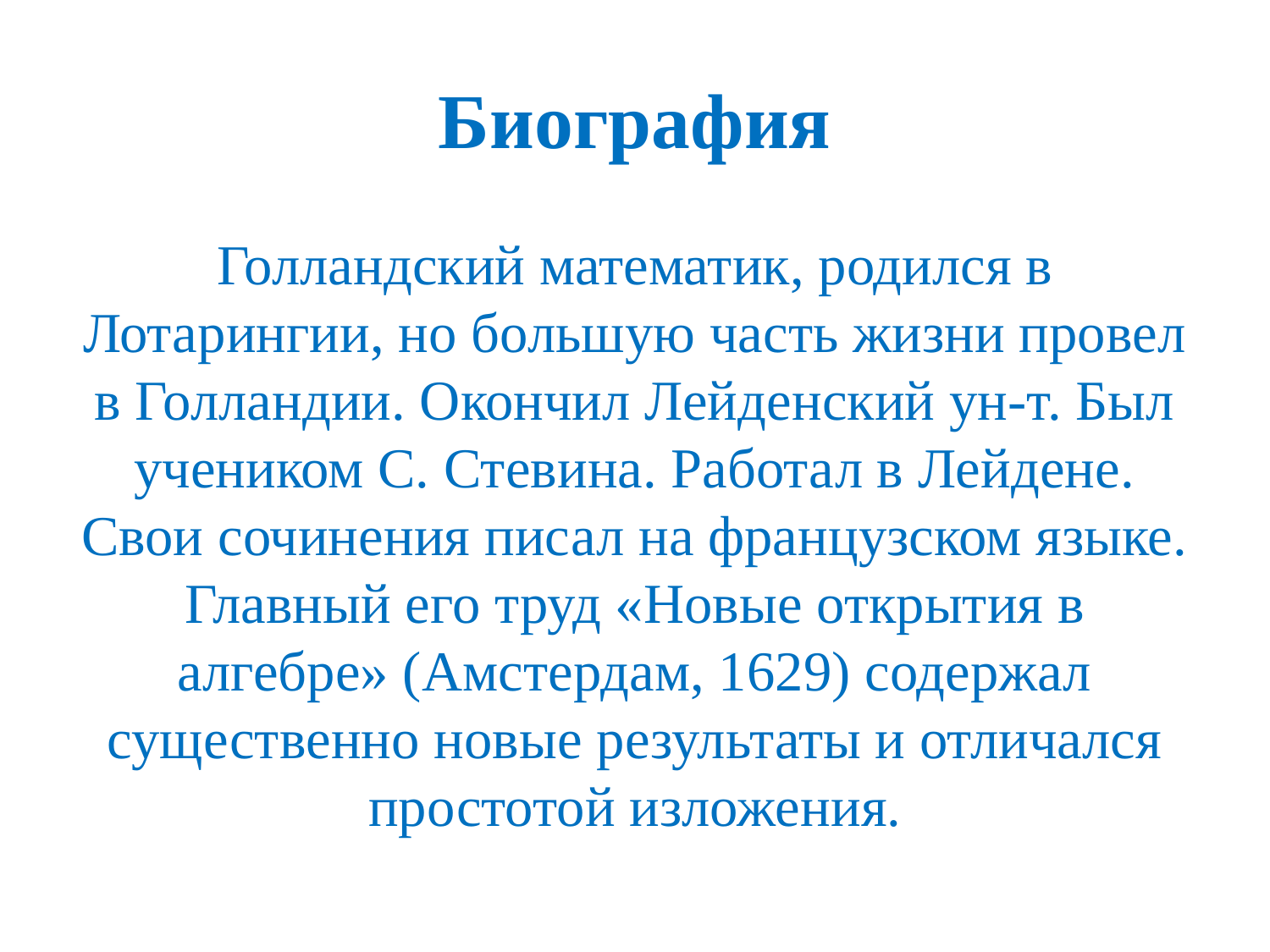

# Биография
Голландский математик, родился в Лотарингии, но большую часть жизни провел в Голландии. Окончил Лейденский ун-т. Был учеником С. Стевина. Работал в Лейдене. Свои сочинения писал на французском языке. Главный его труд «Новые открытия в алгебре» (Амстердам, 1629) содержал существенно новые результаты и отличался простотой изложения.